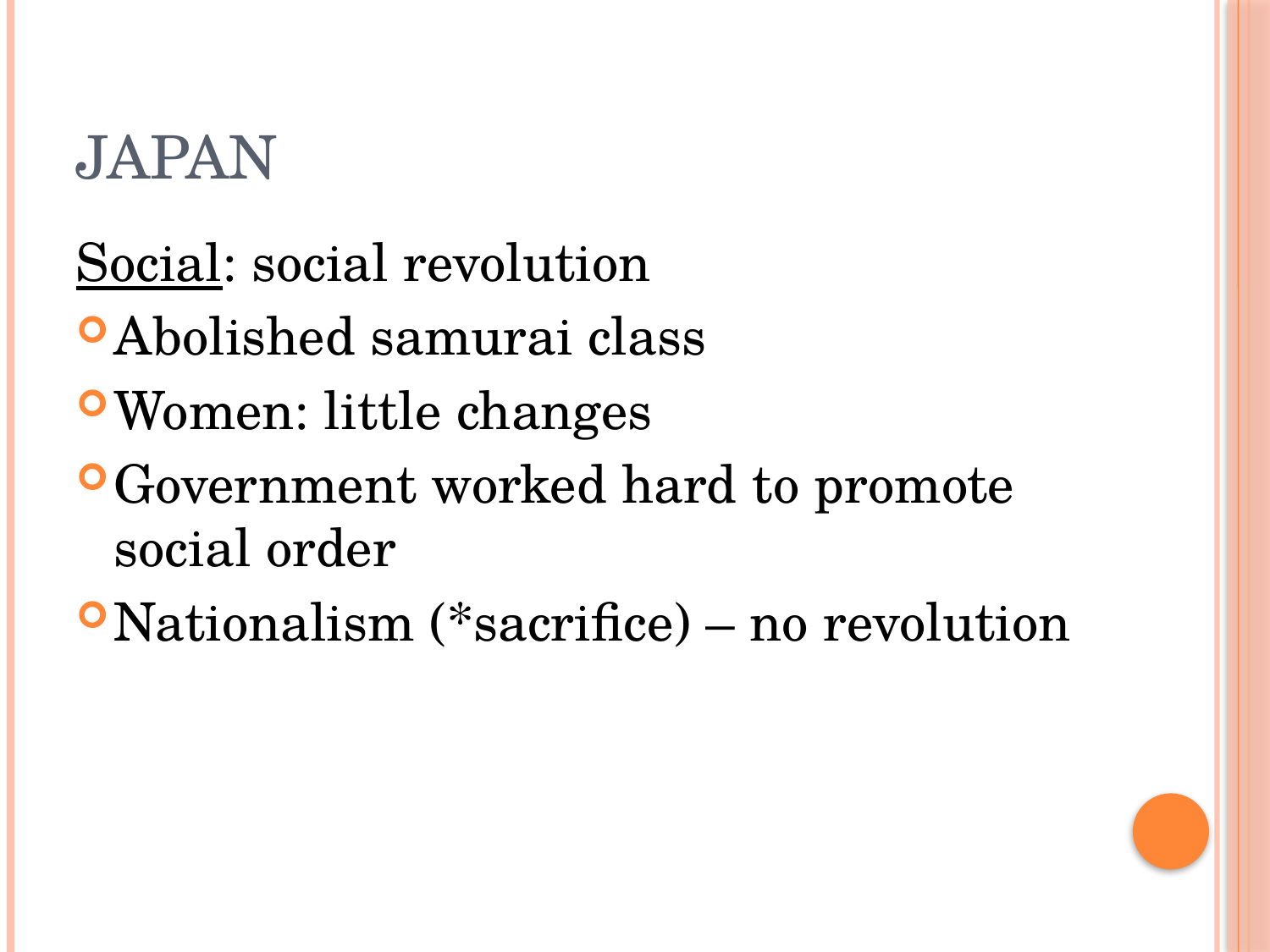

# japan
Social: social revolution
Abolished samurai class
Women: little changes
Government worked hard to promote social order
Nationalism (*sacrifice) – no revolution